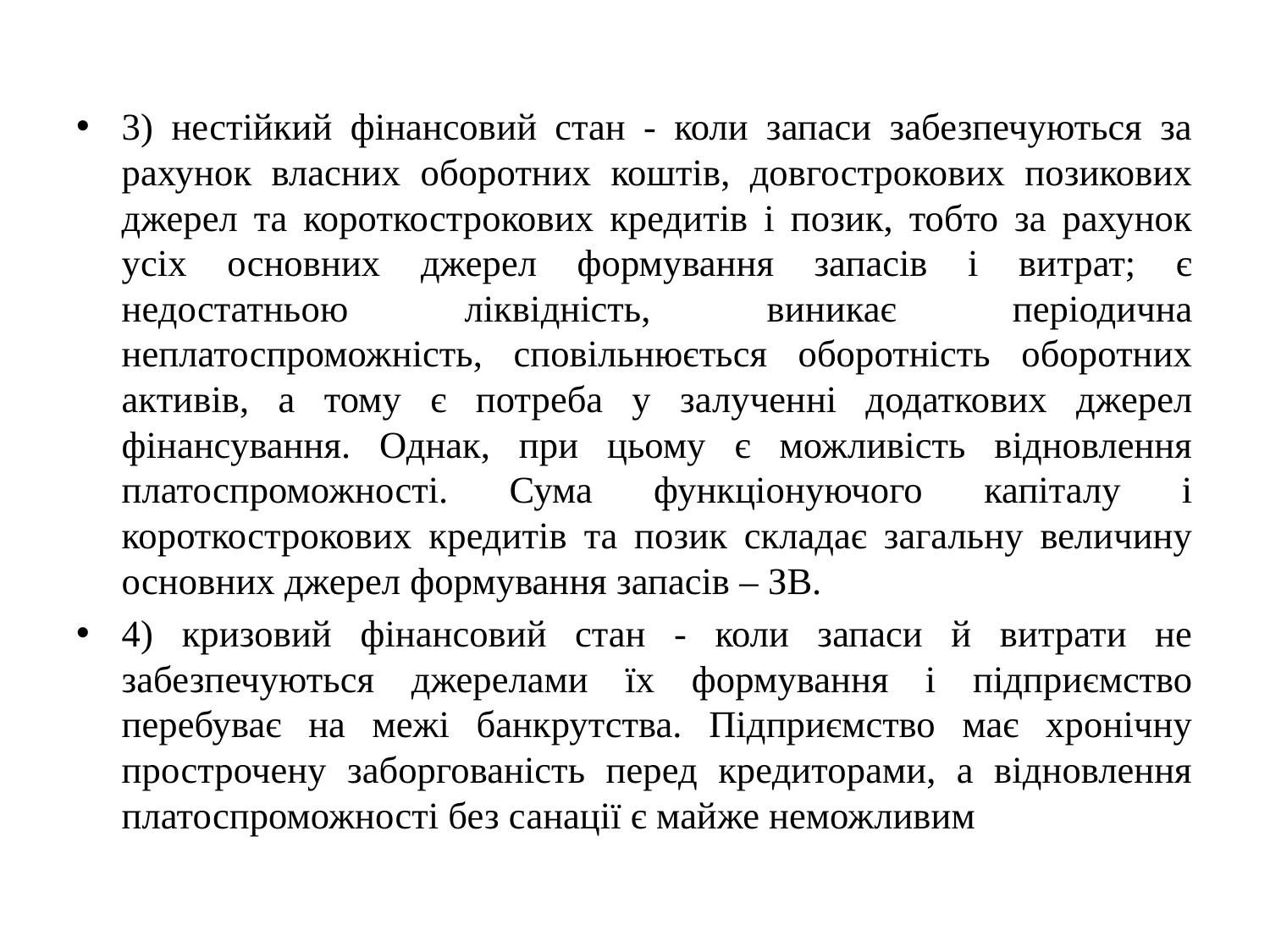

3) нестійкий фінансовий стан - коли запаси забезпечуються за рахунок власних оборотних коштів, довгострокових позикових джерел та короткострокових кредитів і позик, тобто за рахунок усіх основних джерел формування запасів і витрат; є недостатньою ліквідність, виникає періодична неплатоспроможність, сповільнюється оборотність оборотних активів, а тому є потреба у залученні додаткових джерел фінансування. Однак, при цьому є можливість відновлення платоспроможності. Сума функціонуючого капіталу і короткострокових кредитів та позик складає загальну величину основних джерел формування запасів – ЗВ.
4) кризовий фінансовий стан - коли запаси й витрати не забезпечуються джерелами їх формування і підприємство перебуває на межі банкрутства. Підприємство має хронічну прострочену заборгованість перед кредиторами, а відновлення платоспроможності без санації є майже неможливим